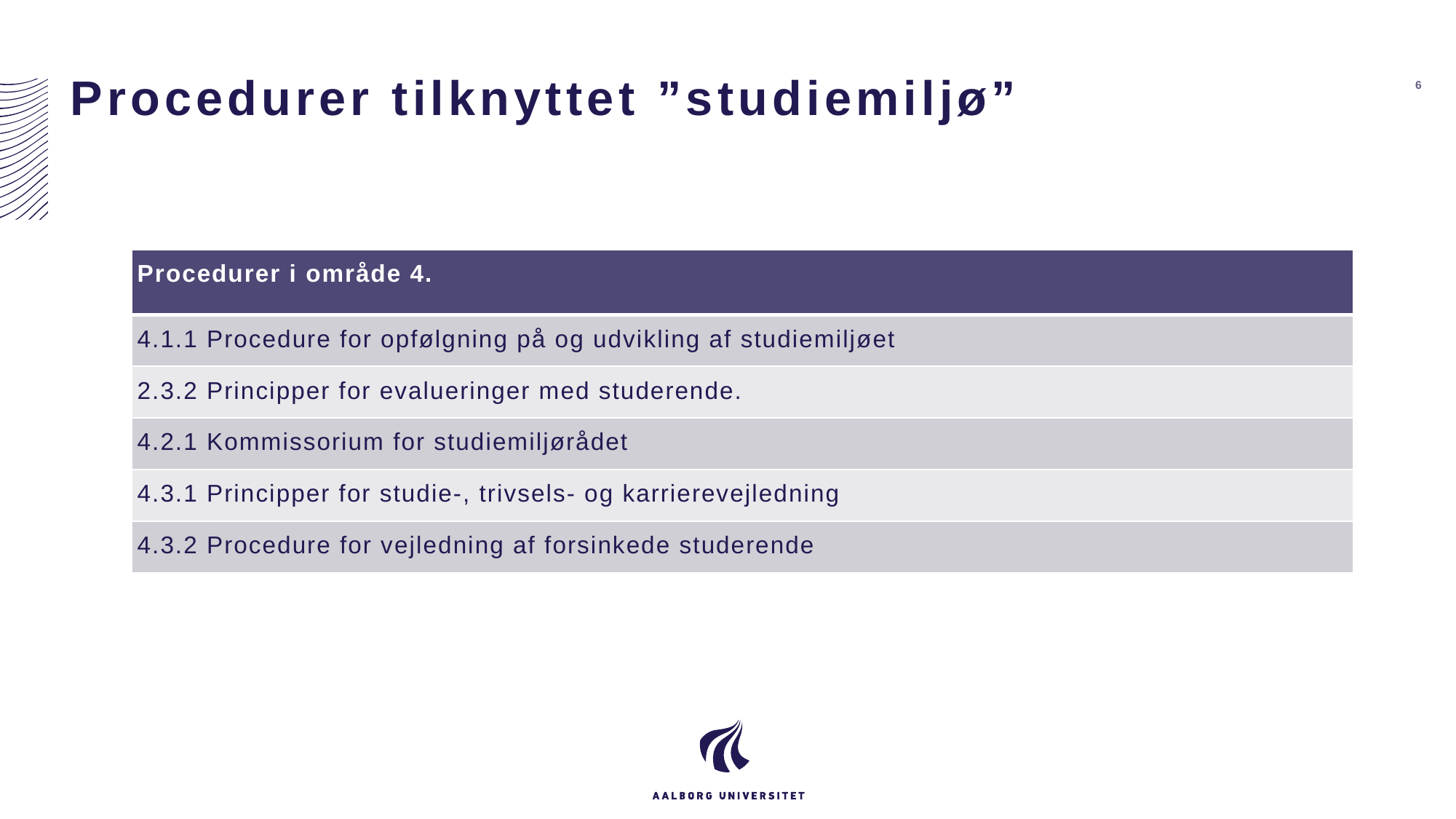

# Procedurer tilknyttet ”studiemiljø”
6
| Procedurer i område 4. |
| --- |
| 4.1.1 Procedure for opfølgning på og udvikling af studiemiljøet |
| 2.3.2 Principper for evalueringer med studerende. |
| 4.2.1 Kommissorium for studiemiljørådet |
| 4.3.1 Principper for studie-, trivsels- og karrierevejledning |
| 4.3.2 Procedure for vejledning af forsinkede studerende |